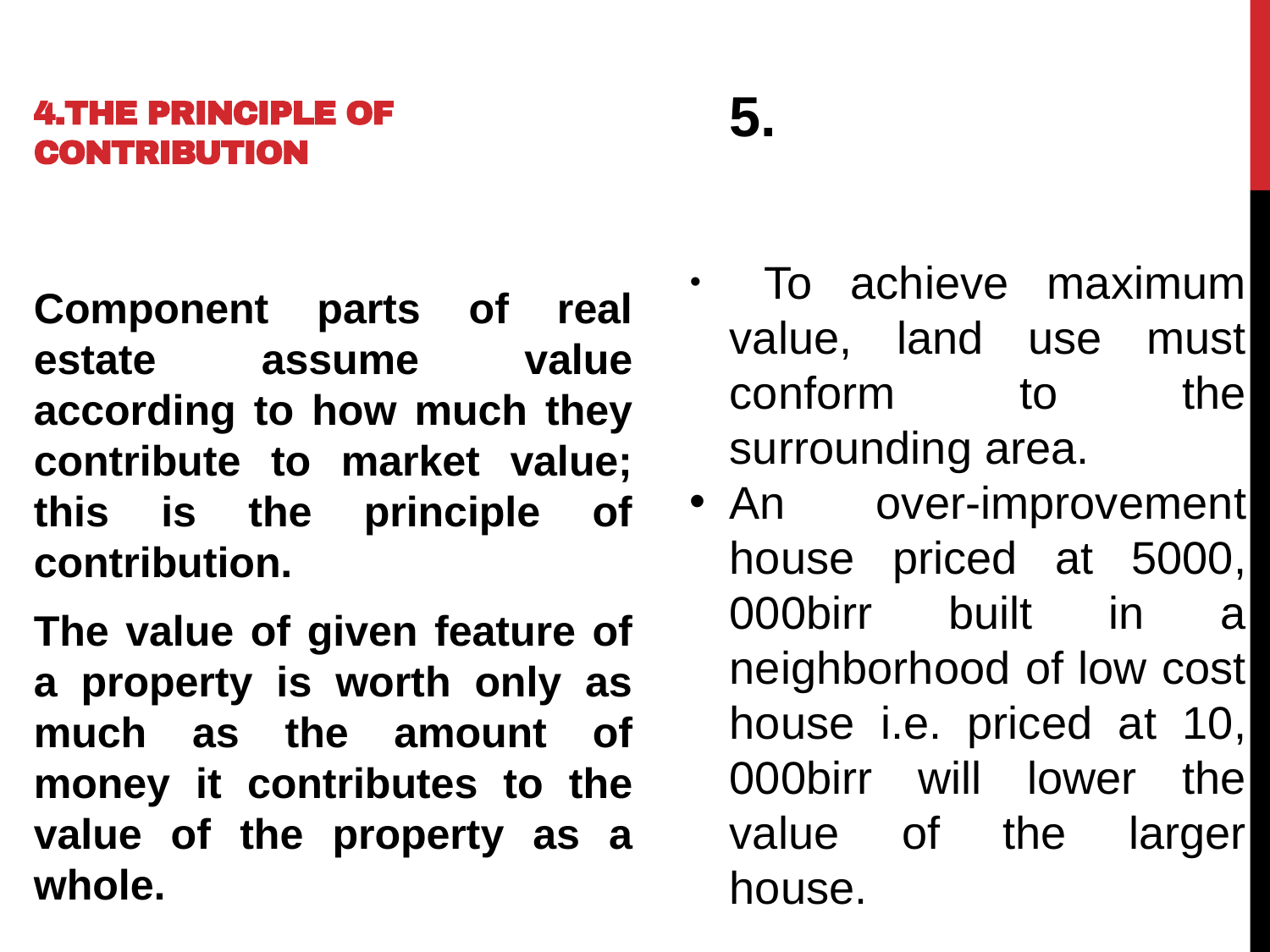

# 4.The Principle of Contribution
 5. The Principle of Conformity

 To achieve maximum value, land use must conform to the surrounding area.
An over-improvement house priced at 5000, 000birr built in a neighborhood of low cost house i.e. priced at 10, 000birr will lower the value of the larger house.
Component parts of real estate assume value according to how much they contribute to market value; this is the principle of contribution.
The value of given feature of a property is worth only as much as the amount of money it contributes to the value of the property as a whole.